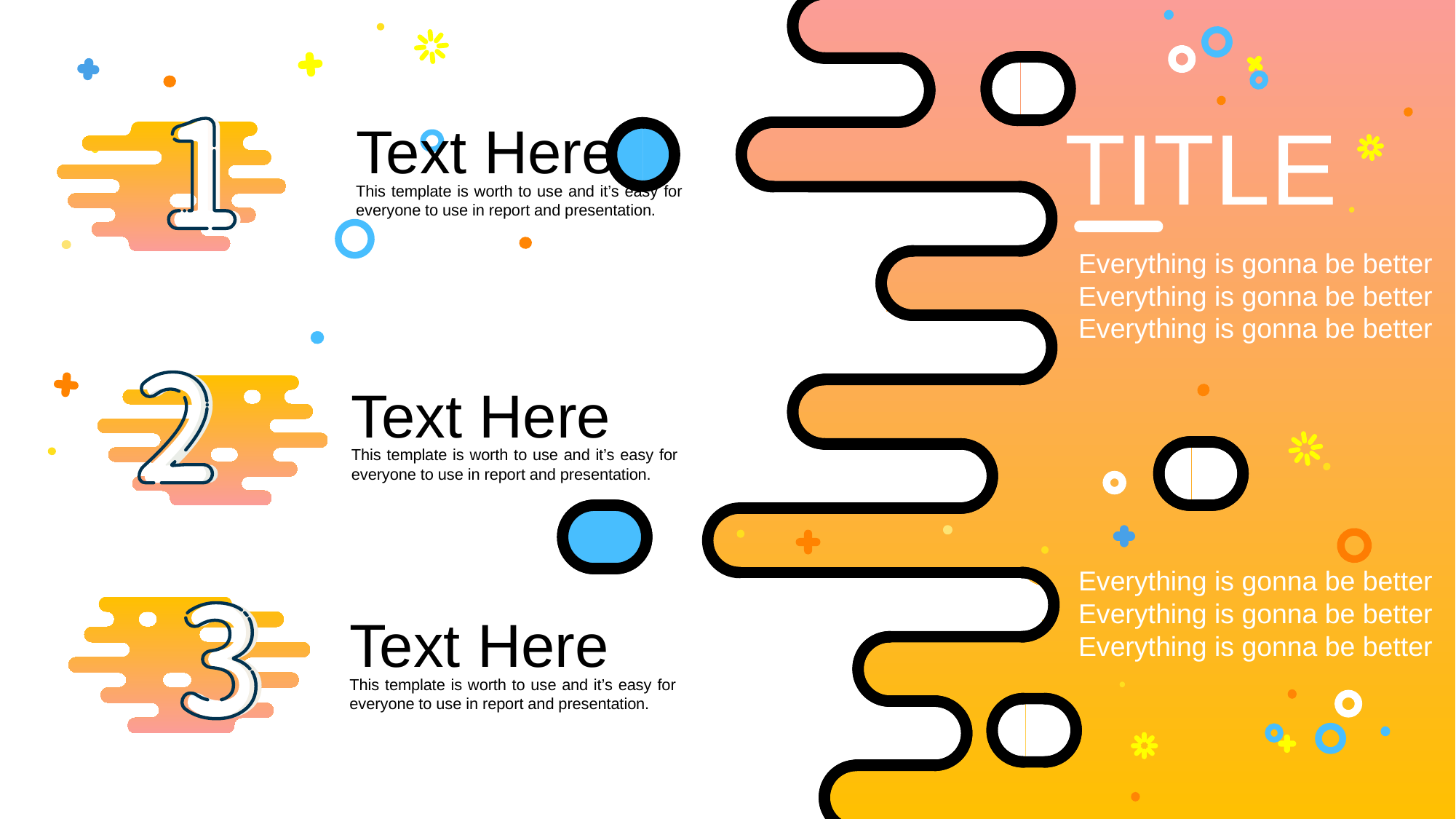

TITLE
Everything is gonna be better
Everything is gonna be better
Everything is gonna be better

Everything is gonna be better
Everything is gonna be better
Everything is gonna be better

Text Here

This template is worth to use and it’s easy for everyone to use in report and presentation.

Text Here

This template is worth to use and it’s easy for everyone to use in report and presentation.

Text Here
This template is worth to use and it’s easy for everyone to use in report and presentation.